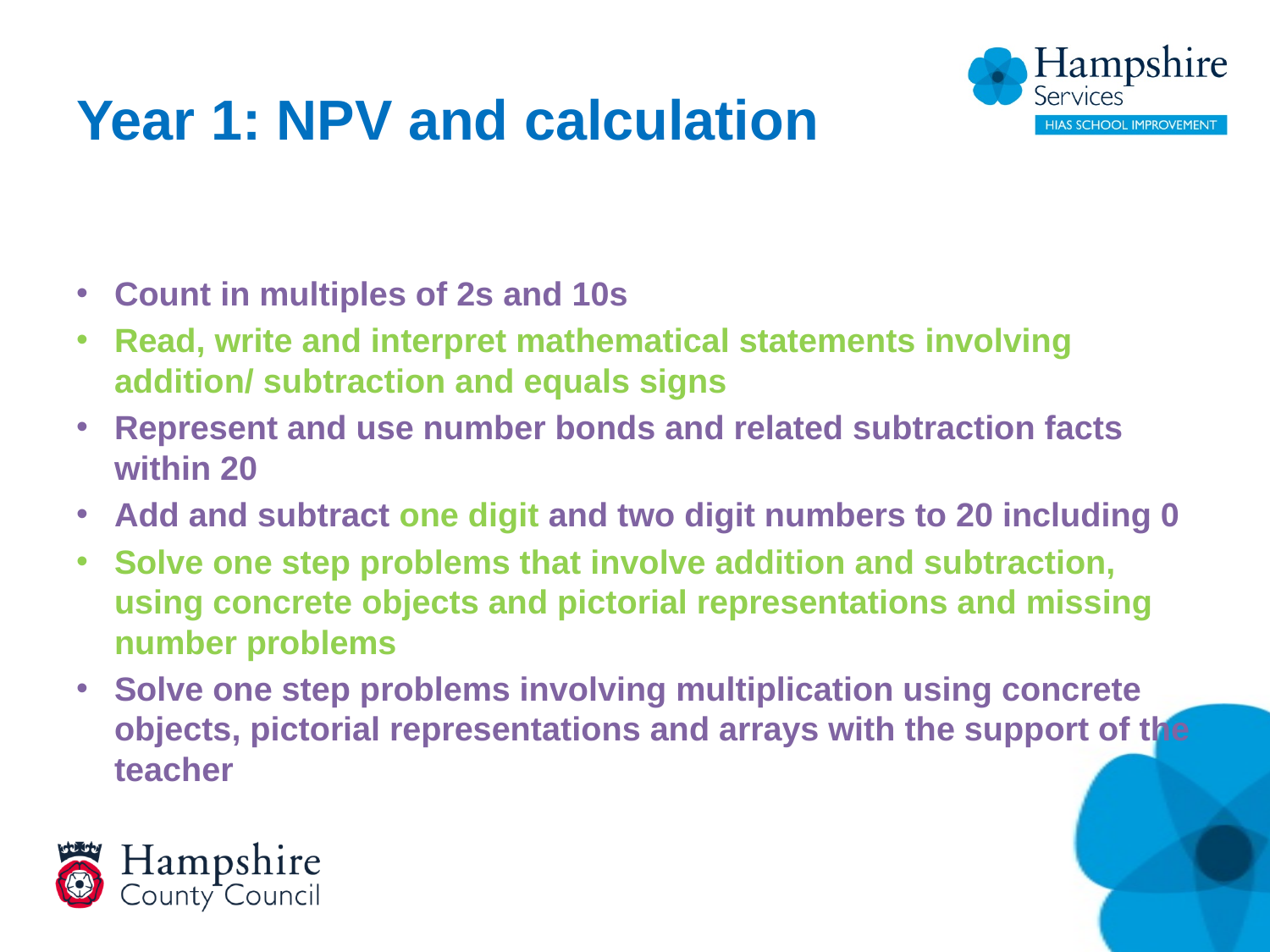

# Year 1: NPV and calculation
Count in multiples of 2s and 10s
Read, write and interpret mathematical statements involving addition/ subtraction and equals signs
Represent and use number bonds and related subtraction facts within 20
Add and subtract one digit and two digit numbers to 20 including 0
Solve one step problems that involve addition and subtraction, using concrete objects and pictorial representations and missing number problems
Solve one step problems involving multiplication using concrete objects, pictorial representations and arrays with the support of the teacher